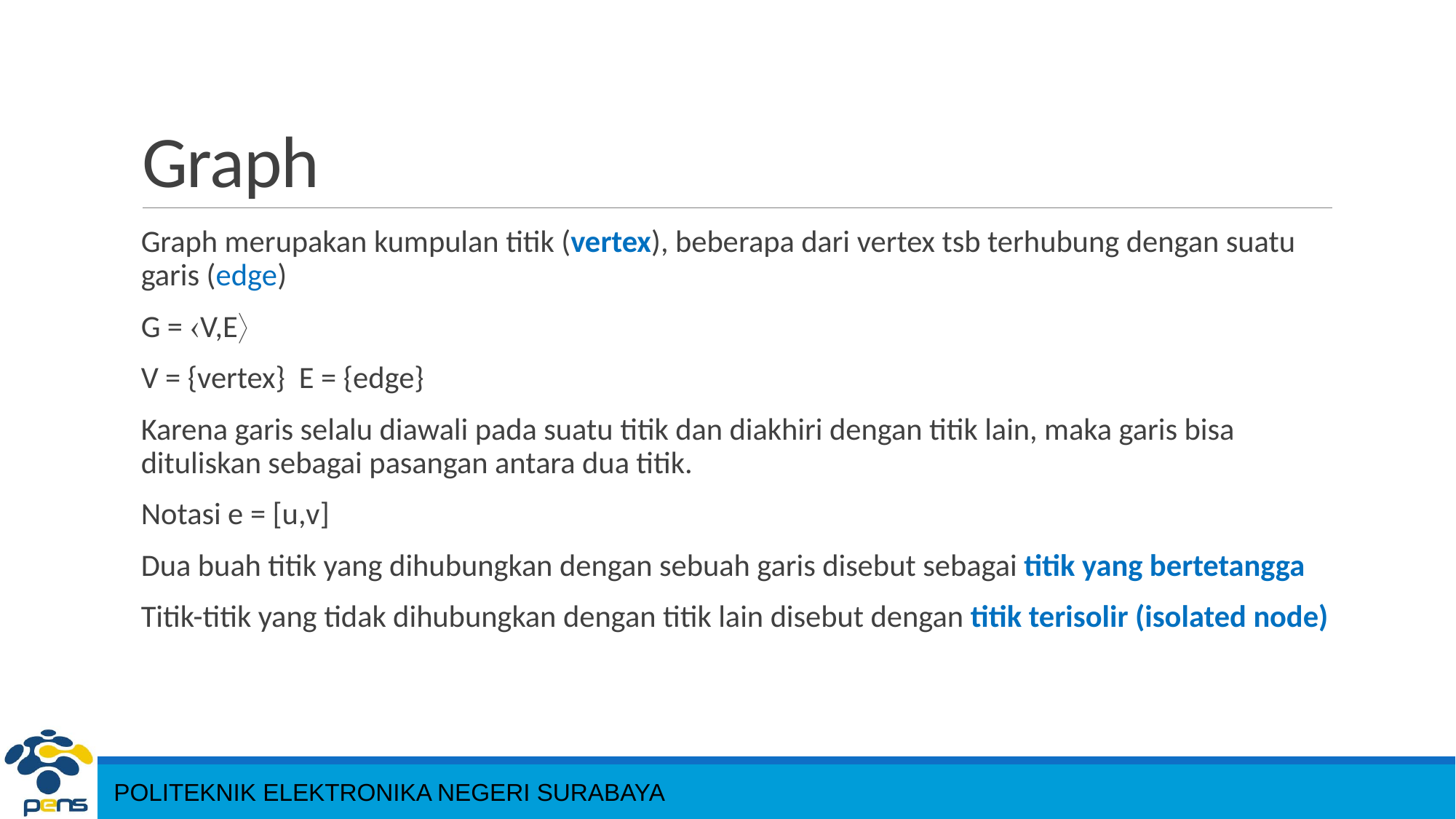

# Graph
Graph merupakan kumpulan titik (vertex), beberapa dari vertex tsb terhubung dengan suatu garis (edge)
G = 〈V,E〉
V = {vertex}  E = {edge}
Karena garis selalu diawali pada suatu titik dan diakhiri dengan titik lain, maka garis bisa dituliskan sebagai pasangan antara dua titik.
Notasi e = [u,v]
Dua buah titik yang dihubungkan dengan sebuah garis disebut sebagai titik yang bertetangga
Titik-titik yang tidak dihubungkan dengan titik lain disebut dengan titik terisolir (isolated node)